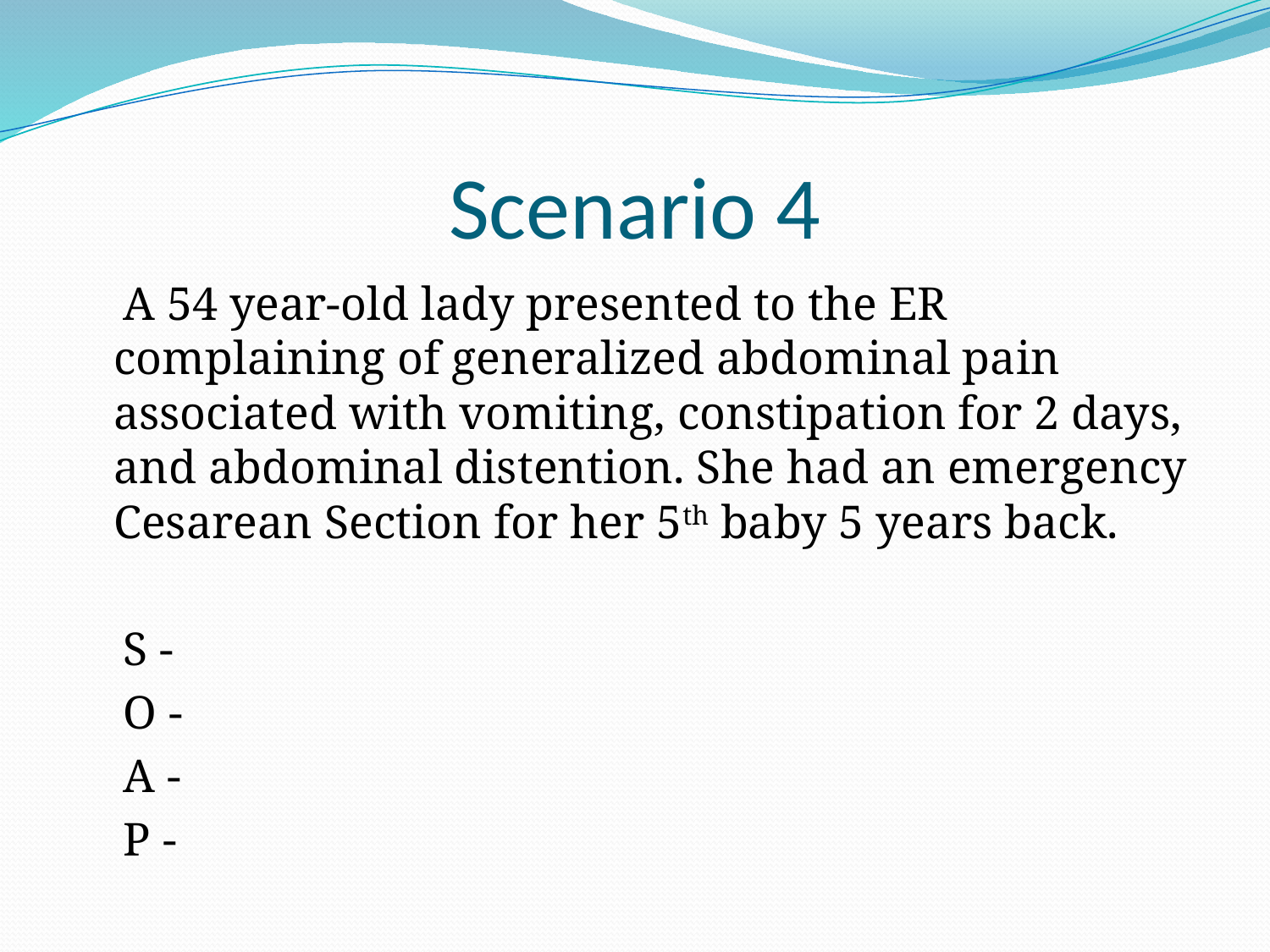

# Scenario 4
    A 54 year-old lady presented to the ER complaining of generalized abdominal pain associated with vomiting, constipation for 2 days, and abdominal distention. She had an emergency Cesarean Section for her 5th baby 5 years back.

    S -
    O -
    A -
    P -